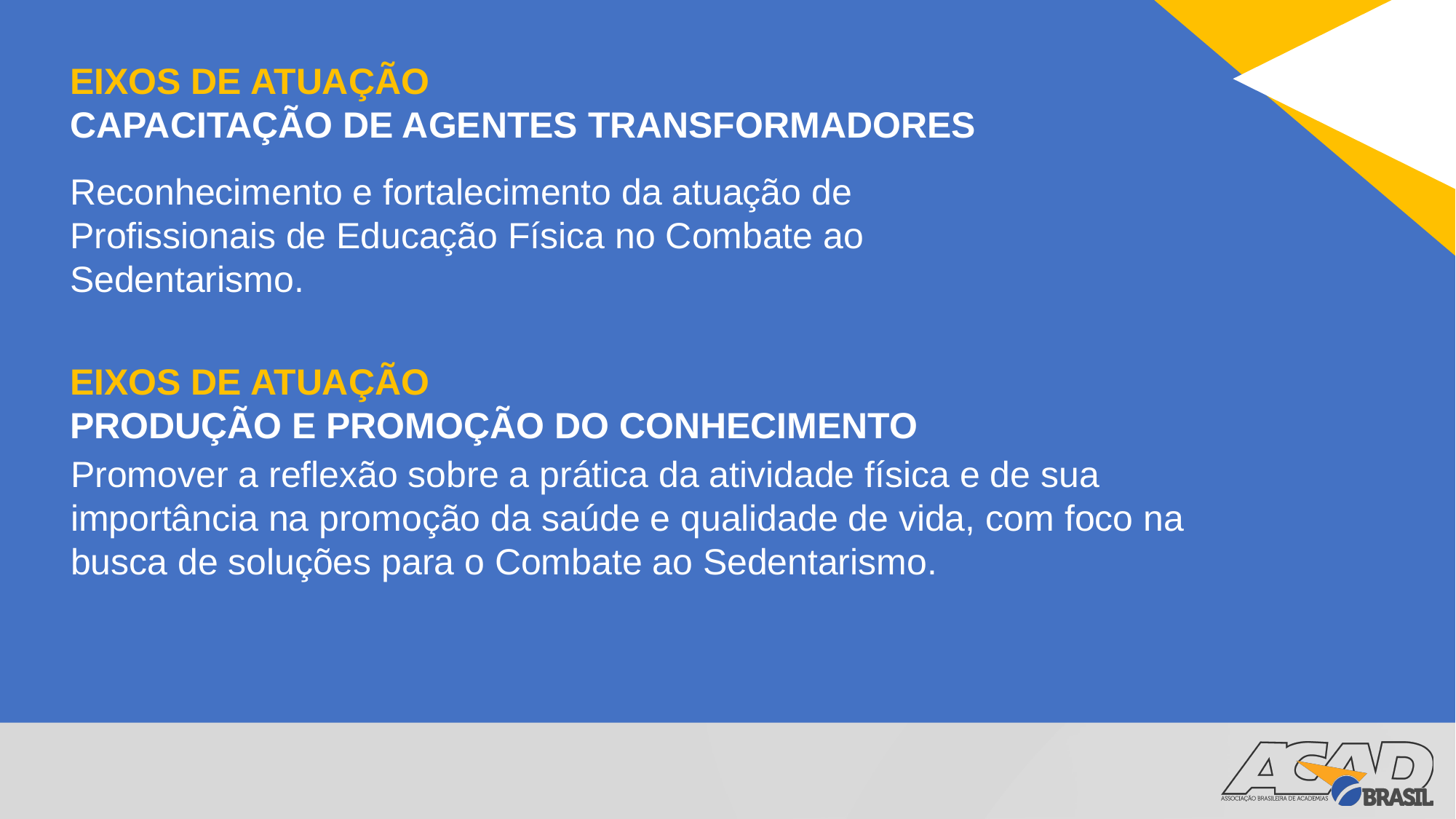

EIXOS DE ATUAÇÃO
CAPACITAÇÃO DE AGENTES TRANSFORMADORES
Reconhecimento e fortalecimento da atuação de Profissionais de Educação Física no Combate ao Sedentarismo.

EIXOS DE ATUAÇÃO
PRODUÇÃO E PROMOÇÃO DO CONHECIMENTO
Promover a reflexão sobre a prática da atividade física e de sua importância na promoção da saúde e qualidade de vida, com foco na busca de soluções para o Combate ao Sedentarismo.